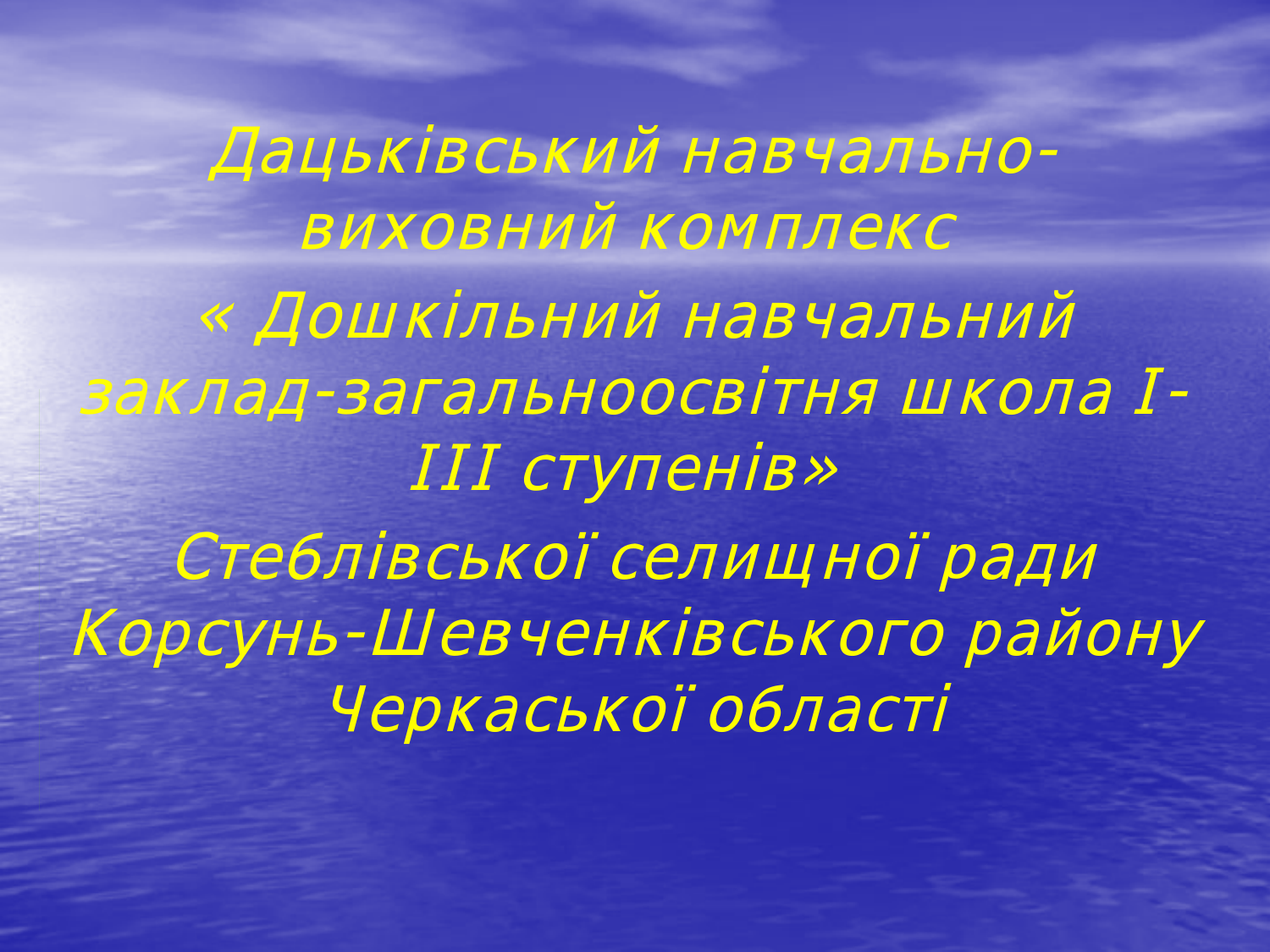

Дацьківський навчально-виховний комплекс
« Дошкільний навчальний заклад-загальноосвітня школа І-ІІІ ступенів»
Стеблівської селищної ради Корсунь-Шевченківського району Черкаської області
#